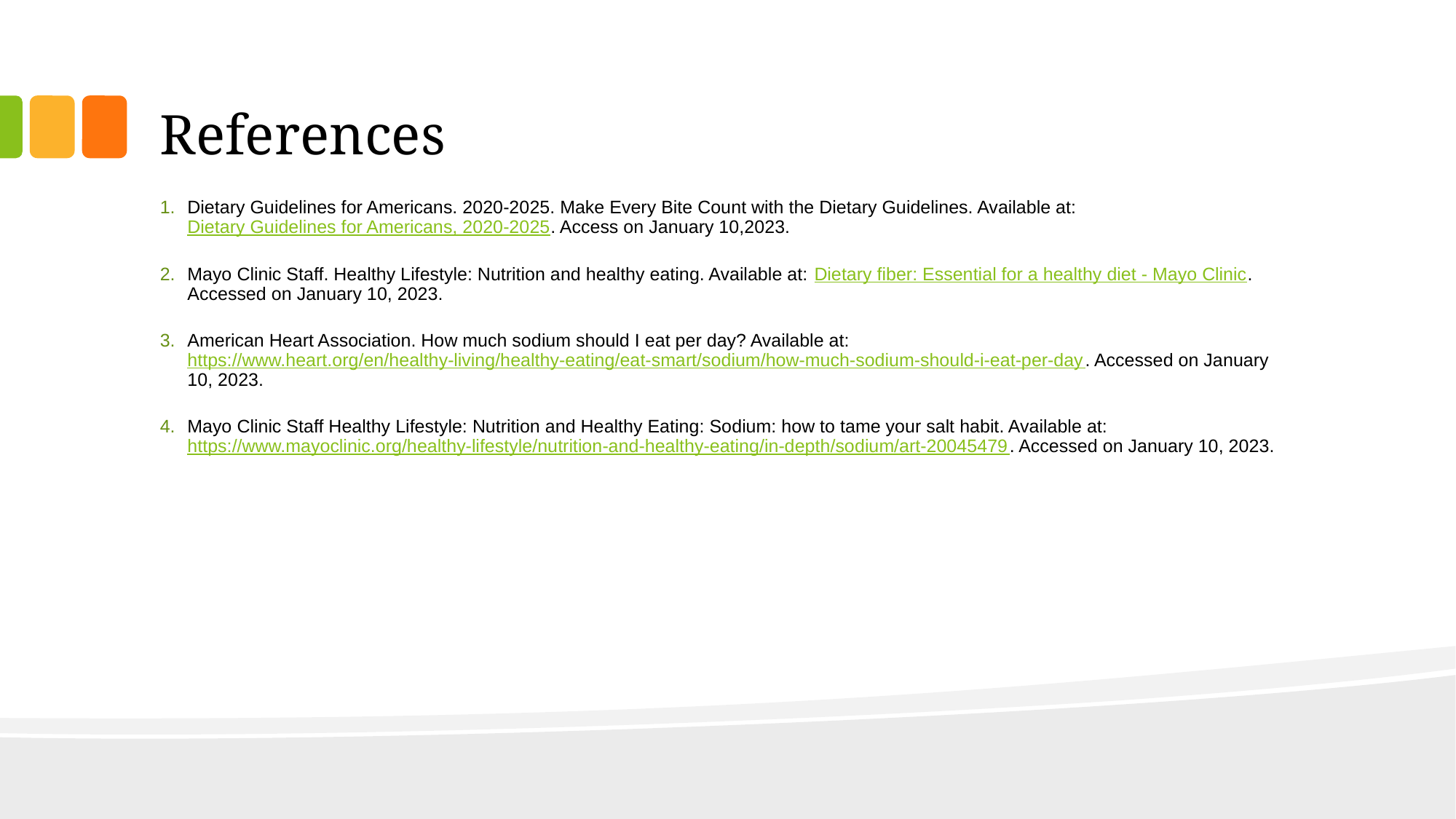

# References
Dietary Guidelines for Americans. 2020-2025. Make Every Bite Count with the Dietary Guidelines. Available at: Dietary Guidelines for Americans, 2020-2025. Access on January 10,2023.
Mayo Clinic Staff. Healthy Lifestyle: Nutrition and healthy eating. Available at: Dietary fiber: Essential for a healthy diet - Mayo Clinic. Accessed on January 10, 2023.
American Heart Association. How much sodium should I eat per day? Available at: https://www.heart.org/en/healthy-living/healthy-eating/eat-smart/sodium/how-much-sodium-should-i-eat-per-day. Accessed on January 10, 2023.
Mayo Clinic Staff Healthy Lifestyle: Nutrition and Healthy Eating: Sodium: how to tame your salt habit. Available at: https://www.mayoclinic.org/healthy-lifestyle/nutrition-and-healthy-eating/in-depth/sodium/art-20045479. Accessed on January 10, 2023.